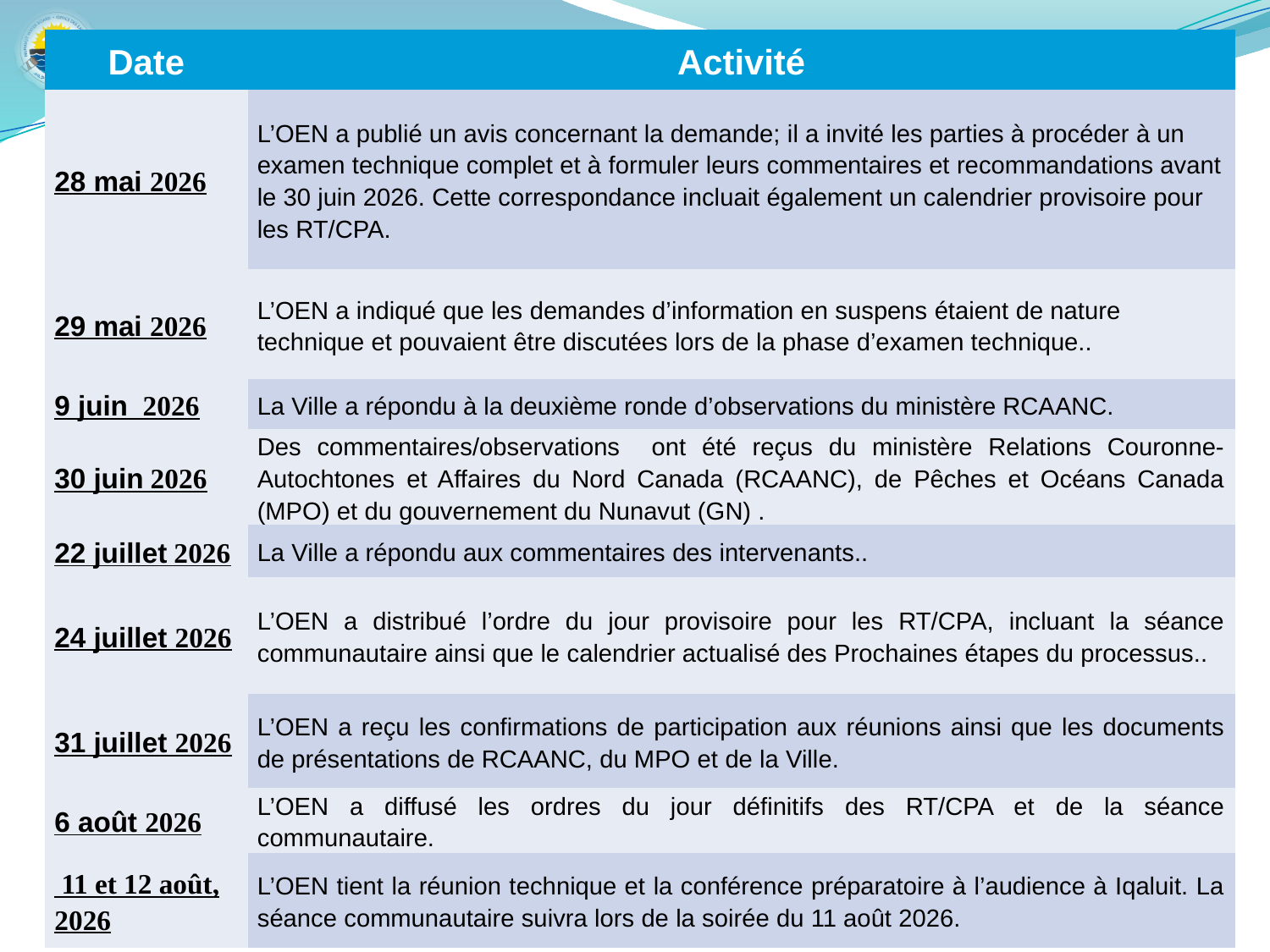

| Date | Activité |
| --- | --- |
| 28 mai 2026 | L’OEN a publié un avis concernant la demande; il a invité les parties à procéder à un examen technique complet et à formuler leurs commentaires et recommandations avant le 30 juin 2026. Cette correspondance incluait également un calendrier provisoire pour les RT/CPA. |
| 29 mai 2026 | L’OEN a indiqué que les demandes d’information en suspens étaient de nature technique et pouvaient être discutées lors de la phase d’examen technique.. |
| 9 juin 2026 | La Ville a répondu à la deuxième ronde d’observations du ministère RCAANC. |
| 30 juin 2026 | Des commentaires/observations ont été reçus du ministère Relations Couronne-Autochtones et Affaires du Nord Canada (RCAANC), de Pêches et Océans Canada (MPO) et du gouvernement du Nunavut (GN) . |
| 22 juillet 2026 | La Ville a répondu aux commentaires des intervenants.. |
| 24 juillet 2026 | L’OEN a distribué l’ordre du jour provisoire pour les RT/CPA, incluant la séance communautaire ainsi que le calendrier actualisé des Prochaines étapes du processus.. |
| 31 juillet 2026 | L’OEN a reçu les confirmations de participation aux réunions ainsi que les documents de présentations de RCAANC, du MPO et de la Ville. |
| 6 août 2026 | L’OEN a diffusé les ordres du jour définitifs des RT/CPA et de la séance communautaire. |
| 11 et 12 août, 2026 | L’OEN tient la réunion technique et la conférence préparatoire à l’audience à Iqaluit. La séance communautaire suivra lors de la soirée du 11 août 2026. |